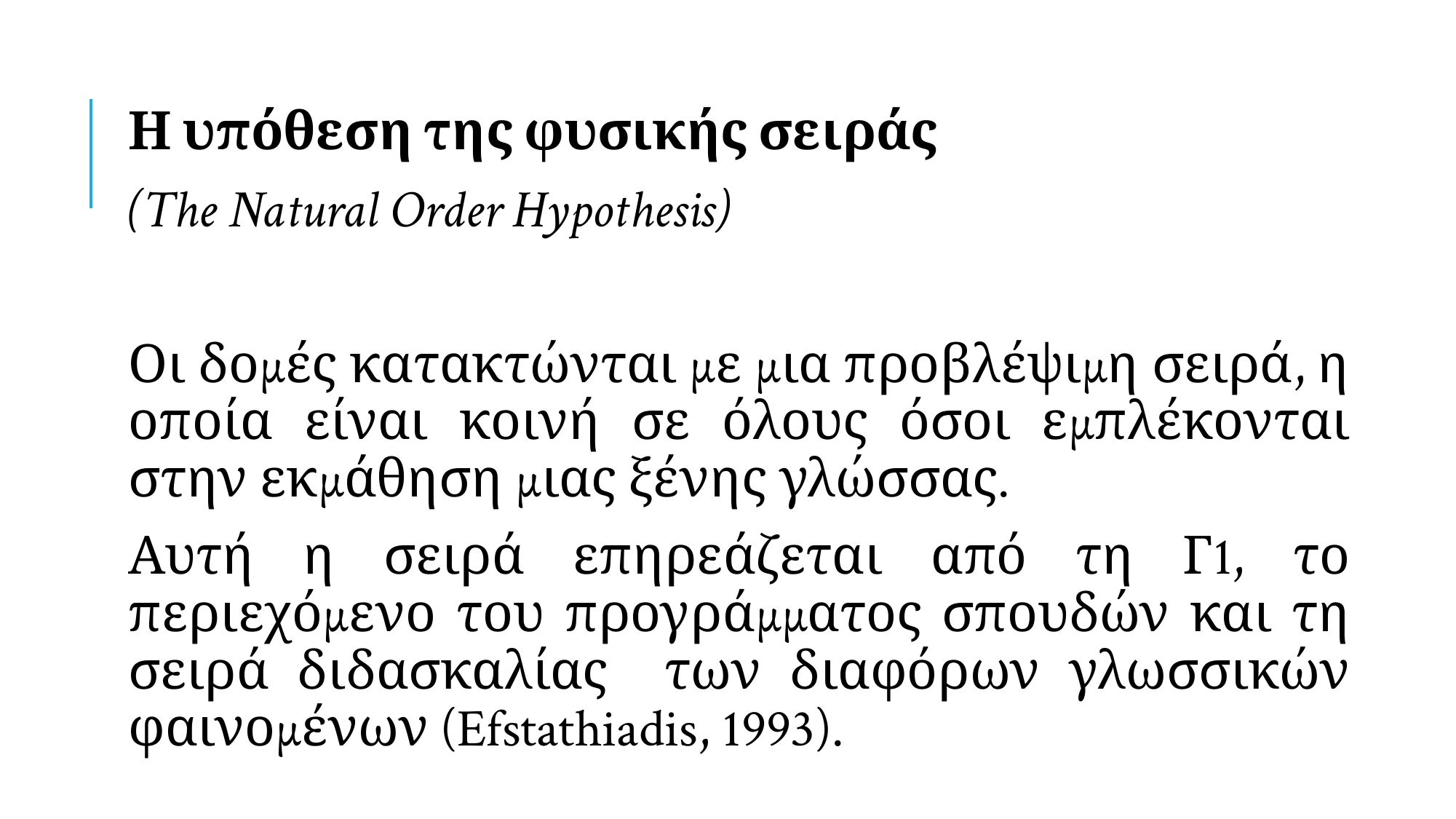

Η υπόθεση της φυσικής σειράς
(The Natural Order Hypothesis)

Οι δομές κατακτώνται με μια προβλέψιμη σειρά, η οποία είναι κοινή σε όλους όσοι εμπλέκονται στην εκμάθηση μιας ξένης γλώσσας.
Αυτή η σειρά επηρεάζεται από τη Γ1, το περιεχόμενο του προγράμματος σπουδών και τη σειρά διδασκαλίας  των διαφόρων γλωσσικών φαινομένων (Efstathiadis, 1993).